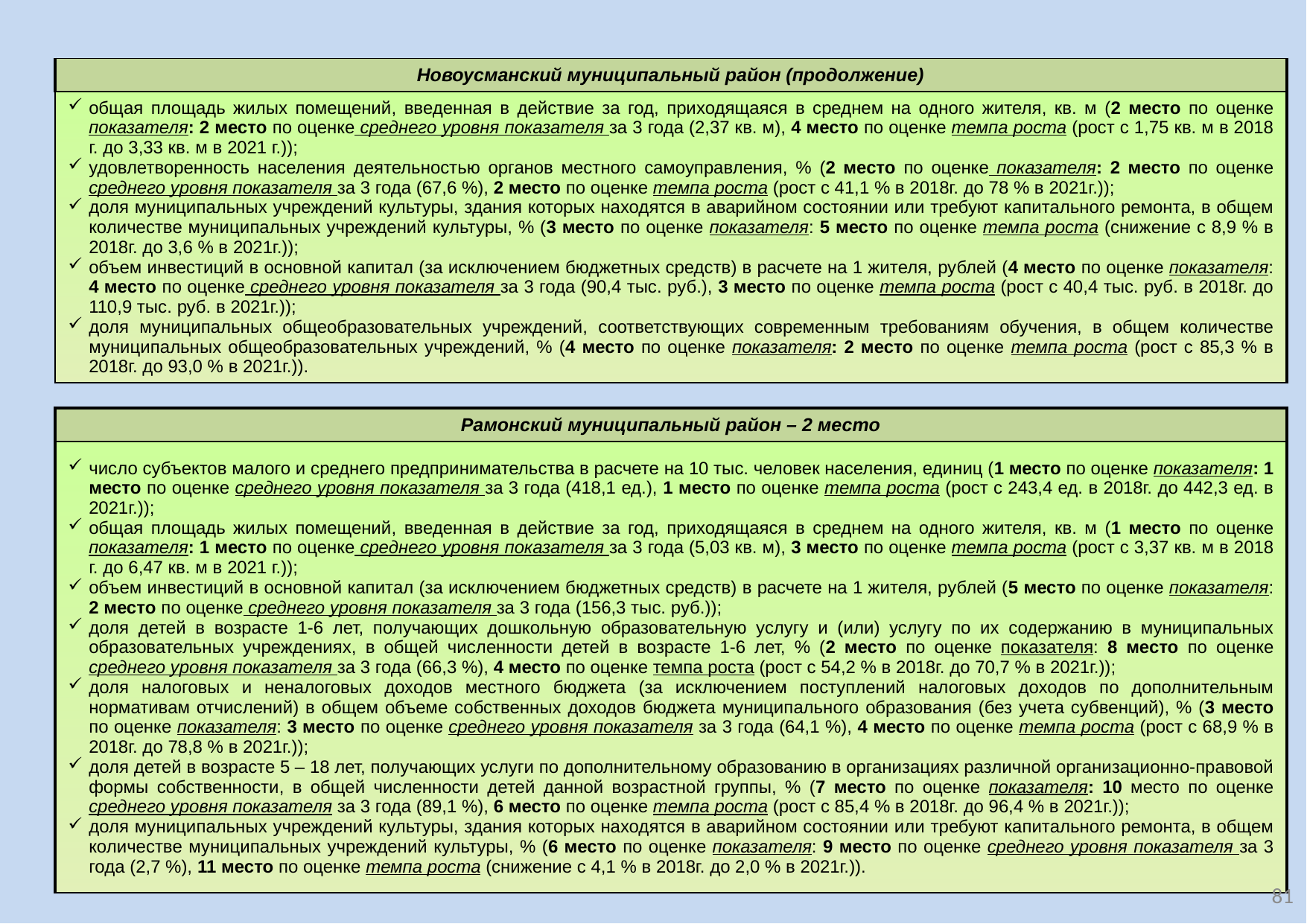

| Новоусманский муниципальный район (продолжение) |
| --- |
| общая площадь жилых помещений, введенная в действие за год, приходящаяся в среднем на одного жителя, кв. м (2 место по оценке показателя: 2 место по оценке среднего уровня показателя за 3 года (2,37 кв. м), 4 место по оценке темпа роста (рост с 1,75 кв. м в 2018 г. до 3,33 кв. м в 2021 г.)); удовлетворенность населения деятельностью органов местного самоуправления, % (2 место по оценке показателя: 2 место по оценке среднего уровня показателя за 3 года (67,6 %), 2 место по оценке темпа роста (рост с 41,1 % в 2018г. до 78 % в 2021г.)); доля муниципальных учреждений культуры, здания которых находятся в аварийном состоянии или требуют капитального ремонта, в общем количестве муниципальных учреждений культуры, % (3 место по оценке показателя: 5 место по оценке темпа роста (снижение с 8,9 % в 2018г. до 3,6 % в 2021г.)); объем инвестиций в основной капитал (за исключением бюджетных средств) в расчете на 1 жителя, рублей (4 место по оценке показателя: 4 место по оценке среднего уровня показателя за 3 года (90,4 тыс. руб.), 3 место по оценке темпа роста (рост с 40,4 тыс. руб. в 2018г. до 110,9 тыс. руб. в 2021г.)); доля муниципальных общеобразовательных учреждений, соответствующих современным требованиям обучения, в общем количестве муниципальных общеобразовательных учреждений, % (4 место по оценке показателя: 2 место по оценке темпа роста (рост с 85,3 % в 2018г. до 93,0 % в 2021г.)). |
| Рамонский муниципальный район – 2 место |
| --- |
| число субъектов малого и среднего предпринимательства в расчете на 10 тыс. человек населения, единиц (1 место по оценке показателя: 1 место по оценке среднего уровня показателя за 3 года (418,1 ед.), 1 место по оценке темпа роста (рост с 243,4 ед. в 2018г. до 442,3 ед. в 2021г.)); общая площадь жилых помещений, введенная в действие за год, приходящаяся в среднем на одного жителя, кв. м (1 место по оценке показателя: 1 место по оценке среднего уровня показателя за 3 года (5,03 кв. м), 3 место по оценке темпа роста (рост с 3,37 кв. м в 2018 г. до 6,47 кв. м в 2021 г.)); объем инвестиций в основной капитал (за исключением бюджетных средств) в расчете на 1 жителя, рублей (5 место по оценке показателя: 2 место по оценке среднего уровня показателя за 3 года (156,3 тыс. руб.)); доля детей в возрасте 1-6 лет, получающих дошкольную образовательную услугу и (или) услугу по их содержанию в муниципальных образовательных учреждениях, в общей численности детей в возрасте 1-6 лет, % (2 место по оценке показателя: 8 место по оценке среднего уровня показателя за 3 года (66,3 %), 4 место по оценке темпа роста (рост с 54,2 % в 2018г. до 70,7 % в 2021г.)); доля налоговых и неналоговых доходов местного бюджета (за исключением поступлений налоговых доходов по дополнительным нормативам отчислений) в общем объеме собственных доходов бюджета муниципального образования (без учета субвенций), % (3 место по оценке показателя: 3 место по оценке среднего уровня показателя за 3 года (64,1 %), 4 место по оценке темпа роста (рост с 68,9 % в 2018г. до 78,8 % в 2021г.)); доля детей в возрасте 5 – 18 лет, получающих услуги по дополнительному образованию в организациях различной организационно-правовой формы собственности, в общей численности детей данной возрастной группы, % (7 место по оценке показателя: 10 место по оценке среднего уровня показателя за 3 года (89,1 %), 6 место по оценке темпа роста (рост с 85,4 % в 2018г. до 96,4 % в 2021г.)); доля муниципальных учреждений культуры, здания которых находятся в аварийном состоянии или требуют капитального ремонта, в общем количестве муниципальных учреждений культуры, % (6 место по оценке показателя: 9 место по оценке среднего уровня показателя за 3 года (2,7 %), 11 место по оценке темпа роста (снижение с 4,1 % в 2018г. до 2,0 % в 2021г.)). |
81